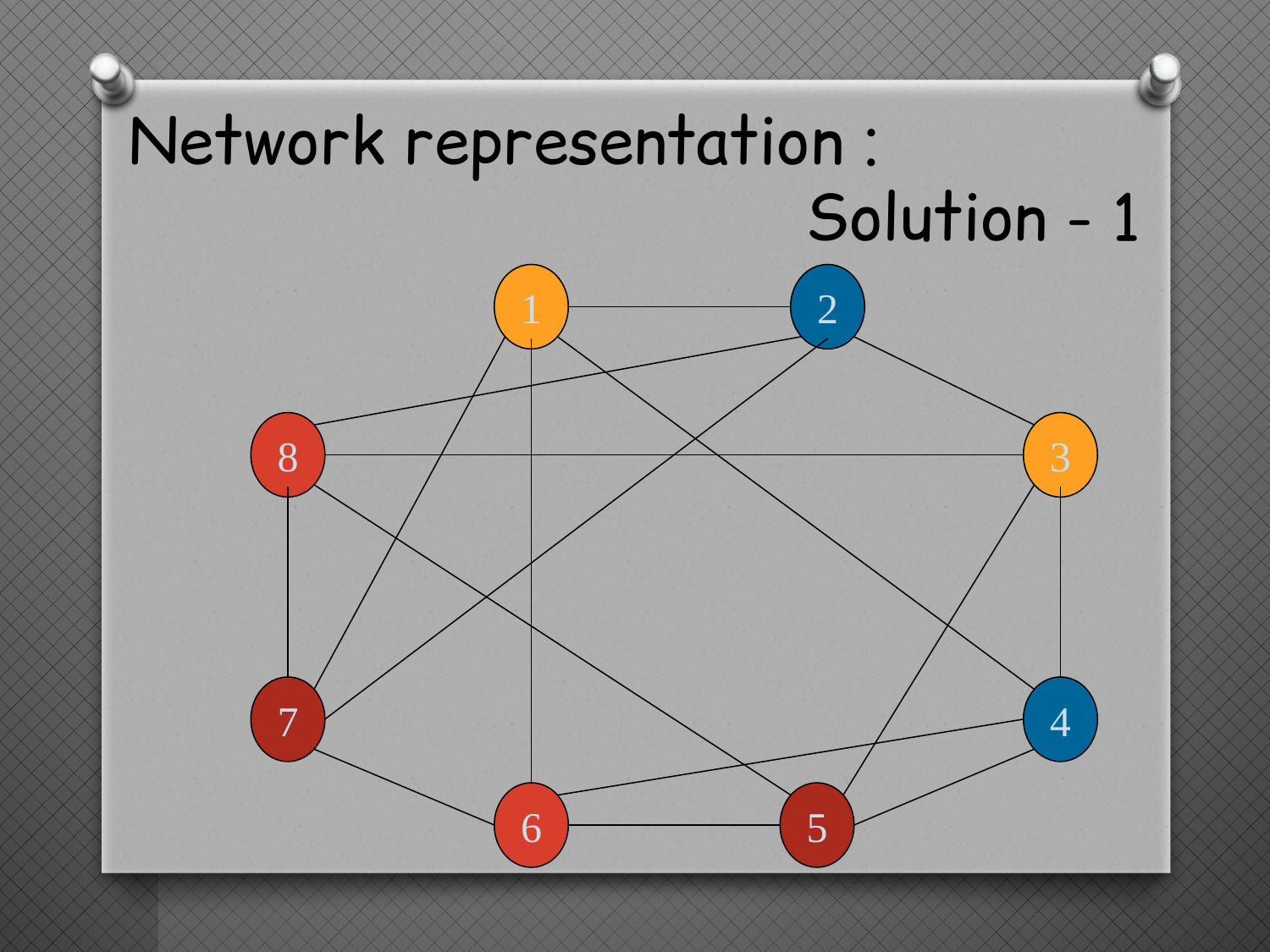

# Network representation :								  Solution - 1

1
2
8
3
7
4
6
5